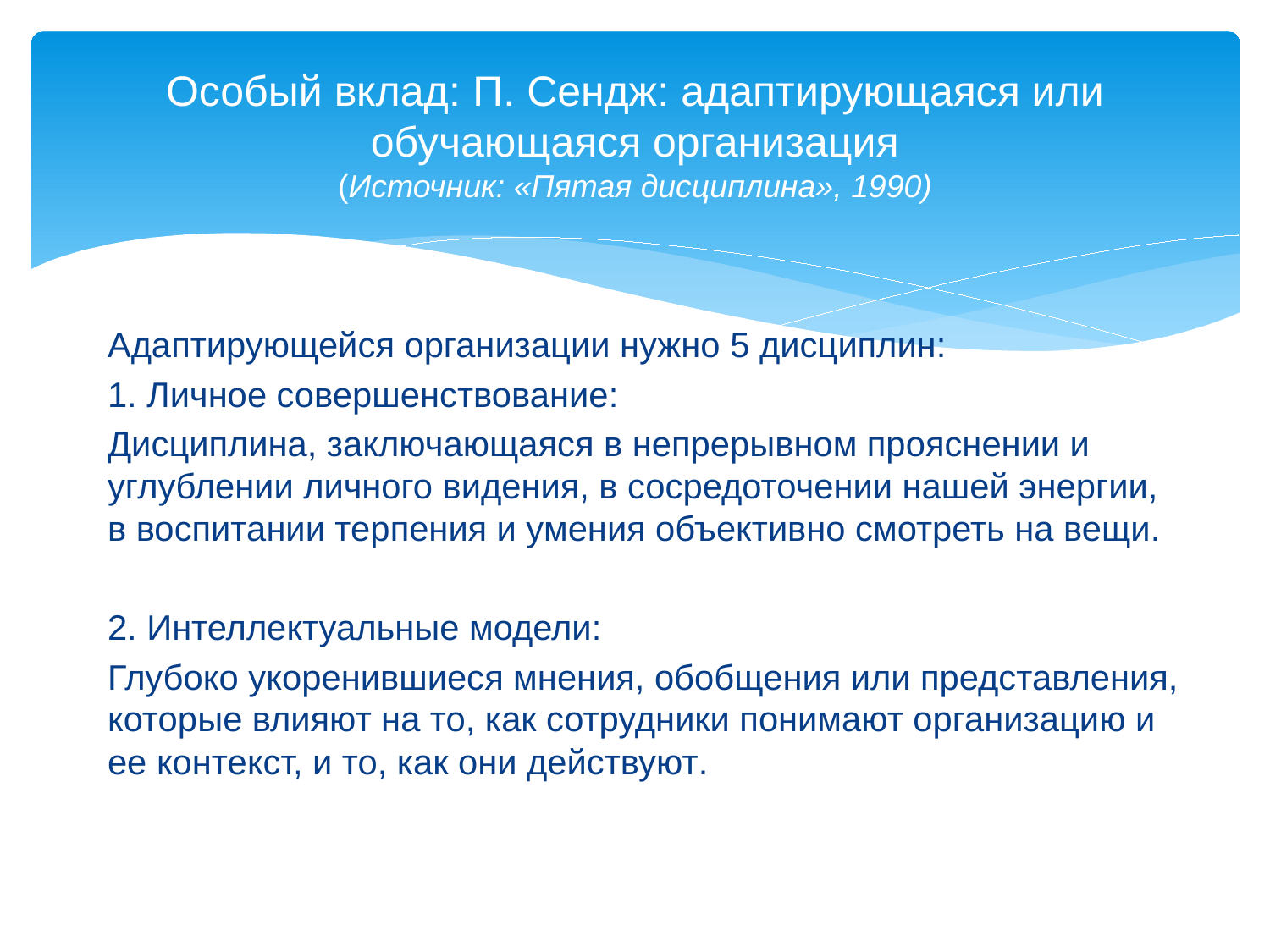

# Особый вклад: П. Сендж: адаптирующаяся или обучающаяся организация (Источник: «Пятая дисциплина», 1990)
Адаптирующейся организации нужно 5 дисциплин:
1. Личное совершенствование:
Дисциплина, заключающаяся в непрерывном прояснении и углублении личного видения, в сосредоточении нашей энергии, в воспитании терпения и умения объективно смотреть на вещи.

2. Интеллектуальные модели:
Глубоко укоренившиеся мнения, обобщения или представления, которые влияют на то, как сотрудники понимают организацию и ее контекст, и то, как они действуют.